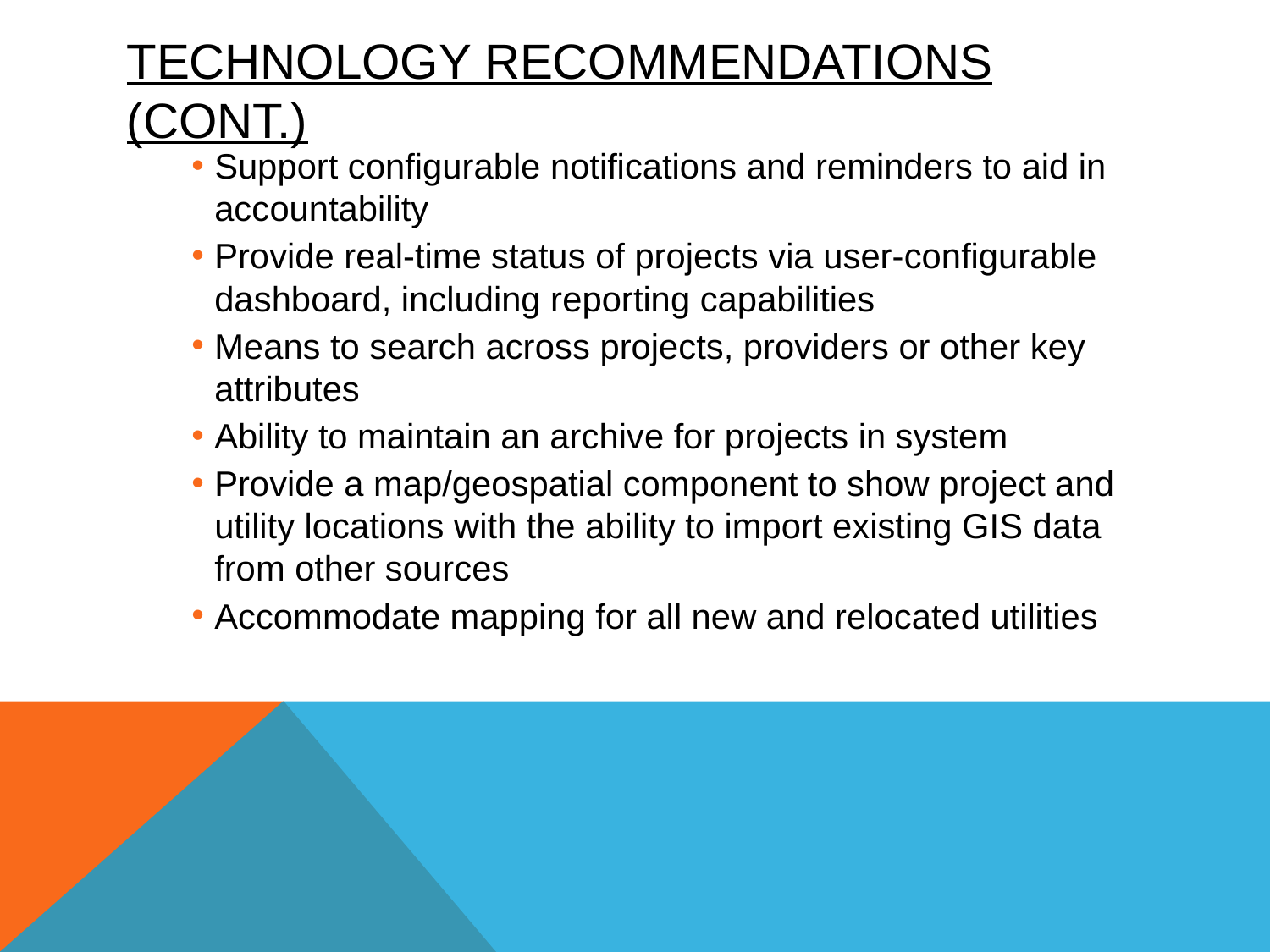

# Technology recommendations (CONT.)
Support configurable notifications and reminders to aid in accountability
Provide real-time status of projects via user-configurable dashboard, including reporting capabilities
Means to search across projects, providers or other key attributes
Ability to maintain an archive for projects in system
Provide a map/geospatial component to show project and utility locations with the ability to import existing GIS data from other sources
Accommodate mapping for all new and relocated utilities